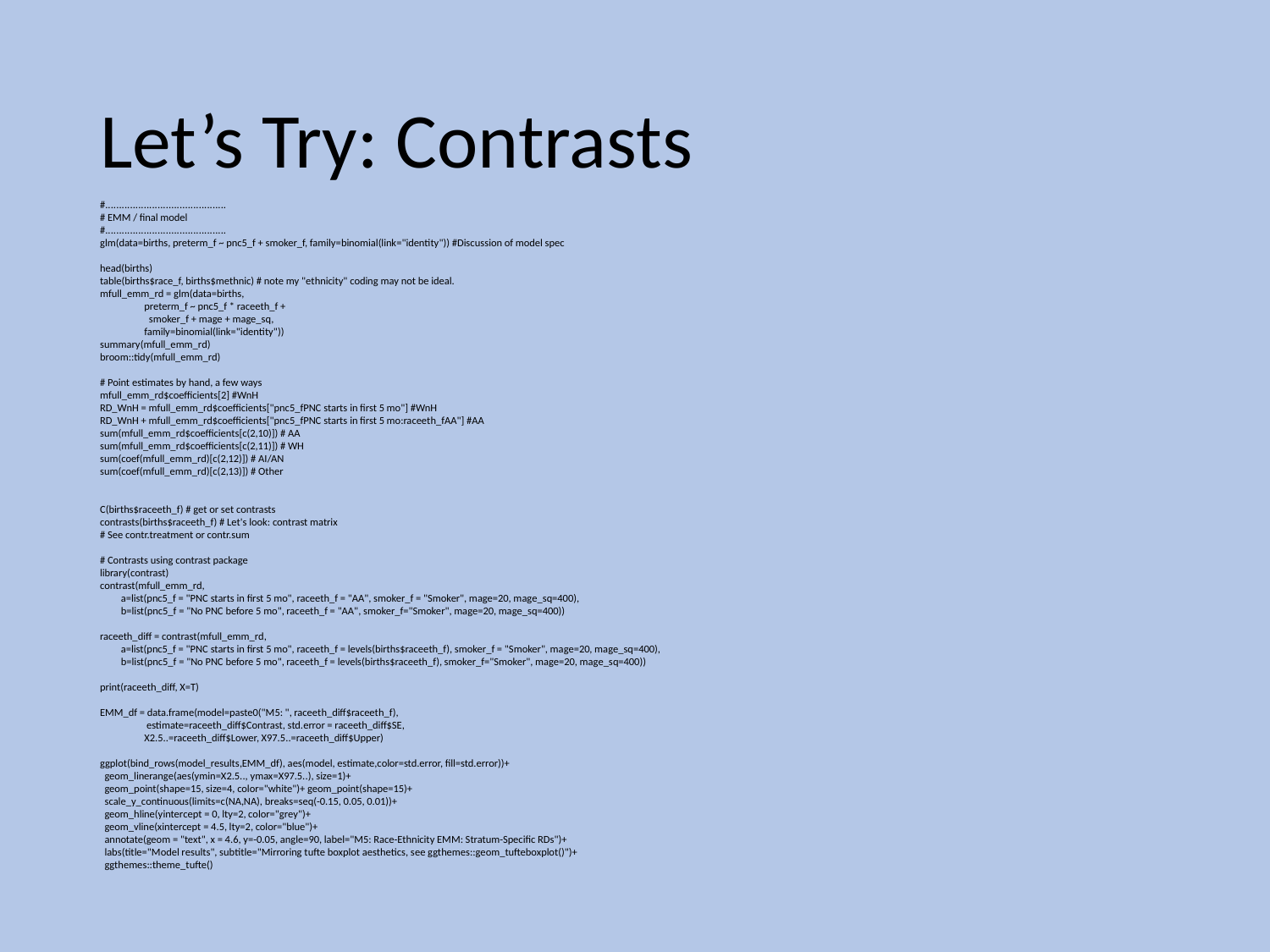

# Let’s Try: Contrasts
#............................................
# EMM / final model
#............................................
glm(data=births, preterm_f ~ pnc5_f + smoker_f, family=binomial(link="identity")) #Discussion of model spec

head(births)
table(births$race_f, births$methnic) # note my "ethnicity" coding may not be ideal.
mfull_emm_rd = glm(data=births,
                   preterm_f ~ pnc5_f * raceeth_f +
                     smoker_f + mage + mage_sq,
                   family=binomial(link="identity"))
summary(mfull_emm_rd)
broom::tidy(mfull_emm_rd)

# Point estimates by hand, a few ways
mfull_emm_rd$coefficients[2] #WnH
RD_WnH = mfull_emm_rd$coefficients["pnc5_fPNC starts in first 5 mo"] #WnH
RD_WnH + mfull_emm_rd$coefficients["pnc5_fPNC starts in first 5 mo:raceeth_fAA"] #AA
sum(mfull_emm_rd$coefficients[c(2,10)]) # AA
sum(mfull_emm_rd$coefficients[c(2,11)]) # WH
sum(coef(mfull_emm_rd)[c(2,12)]) # AI/AN
sum(coef(mfull_emm_rd)[c(2,13)]) # Other

C(births$raceeth_f) # get or set contrasts
contrasts(births$raceeth_f) # Let's look: contrast matrix
# See contr.treatment or contr.sum

# Contrasts using contrast package
library(contrast)
contrast(mfull_emm_rd,
         a=list(pnc5_f = "PNC starts in first 5 mo", raceeth_f = "AA", smoker_f = "Smoker", mage=20, mage_sq=400),
         b=list(pnc5_f = "No PNC before 5 mo", raceeth_f = "AA", smoker_f="Smoker", mage=20, mage_sq=400))

raceeth_diff = contrast(mfull_emm_rd,
         a=list(pnc5_f = "PNC starts in first 5 mo", raceeth_f = levels(births$raceeth_f), smoker_f = "Smoker", mage=20, mage_sq=400),
         b=list(pnc5_f = "No PNC before 5 mo", raceeth_f = levels(births$raceeth_f), smoker_f="Smoker", mage=20, mage_sq=400))

print(raceeth_diff, X=T)

EMM_df = data.frame(model=paste0("M5: ", raceeth_diff$raceeth_f),
                    estimate=raceeth_diff$Contrast, std.error = raceeth_diff$SE,
                   X2.5..=raceeth_diff$Lower, X97.5..=raceeth_diff$Upper)

ggplot(bind_rows(model_results,EMM_df), aes(model, estimate,color=std.error, fill=std.error))+
  geom_linerange(aes(ymin=X2.5.., ymax=X97.5..), size=1)+
  geom_point(shape=15, size=4, color="white")+ geom_point(shape=15)+
  scale_y_continuous(limits=c(NA,NA), breaks=seq(-0.15, 0.05, 0.01))+
  geom_hline(yintercept = 0, lty=2, color="grey")+
  geom_vline(xintercept = 4.5, lty=2, color="blue")+
  annotate(geom = "text", x = 4.6, y=-0.05, angle=90, label="M5: Race-Ethnicity EMM: Stratum-Specific RDs")+
  labs(title="Model results", subtitle="Mirroring tufte boxplot aesthetics, see ggthemes::geom_tufteboxplot()")+
  ggthemes::theme_tufte()